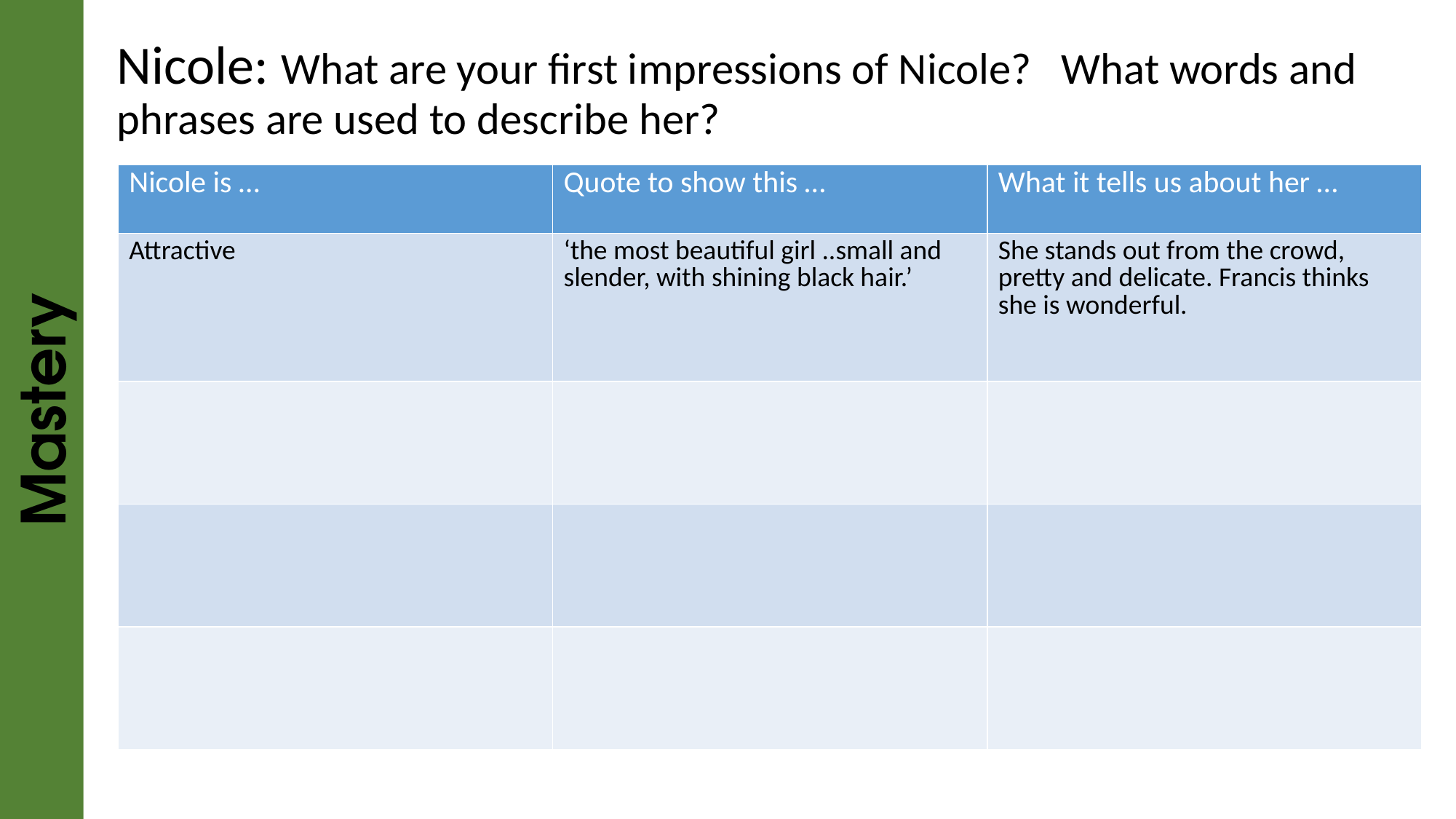

# Nicole: What are your first impressions of Nicole?   What words and phrases are used to describe her?
| Nicole is … | Quote to show this … | What it tells us about her … |
| --- | --- | --- |
| Attractive | ‘the most beautiful girl ..small and slender, with shining black hair.’ | She stands out from the crowd, pretty and delicate. Francis thinks she is wonderful. |
|  |  |  |
|  |  |  |
|  |  |  |
Mastery